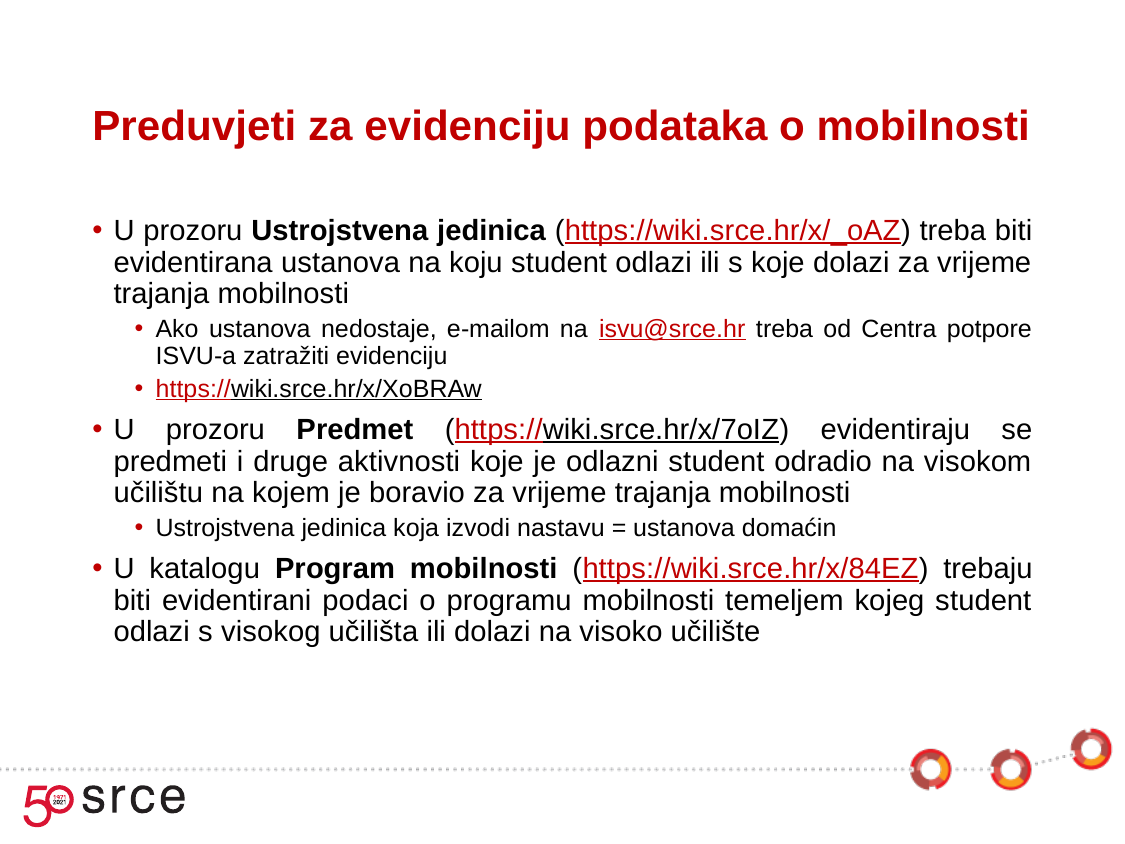

# Preduvjeti za evidenciju podataka o mobilnosti
U prozoru Ustrojstvena jedinica (https://wiki.srce.hr/x/_oAZ) treba biti evidentirana ustanova na koju student odlazi ili s koje dolazi za vrijeme trajanja mobilnosti
Ako ustanova nedostaje, e-mailom na isvu@srce.hr treba od Centra potpore ISVU-a zatražiti evidenciju
https://wiki.srce.hr/x/XoBRAw
U prozoru Predmet (https://wiki.srce.hr/x/7oIZ) evidentiraju se predmeti i druge aktivnosti koje je odlazni student odradio na visokom učilištu na kojem je boravio za vrijeme trajanja mobilnosti
Ustrojstvena jedinica koja izvodi nastavu = ustanova domaćin
U katalogu Program mobilnosti (https://wiki.srce.hr/x/84EZ) trebaju biti evidentirani podaci o programu mobilnosti temeljem kojeg student odlazi s visokog učilišta ili dolazi na visoko učilište